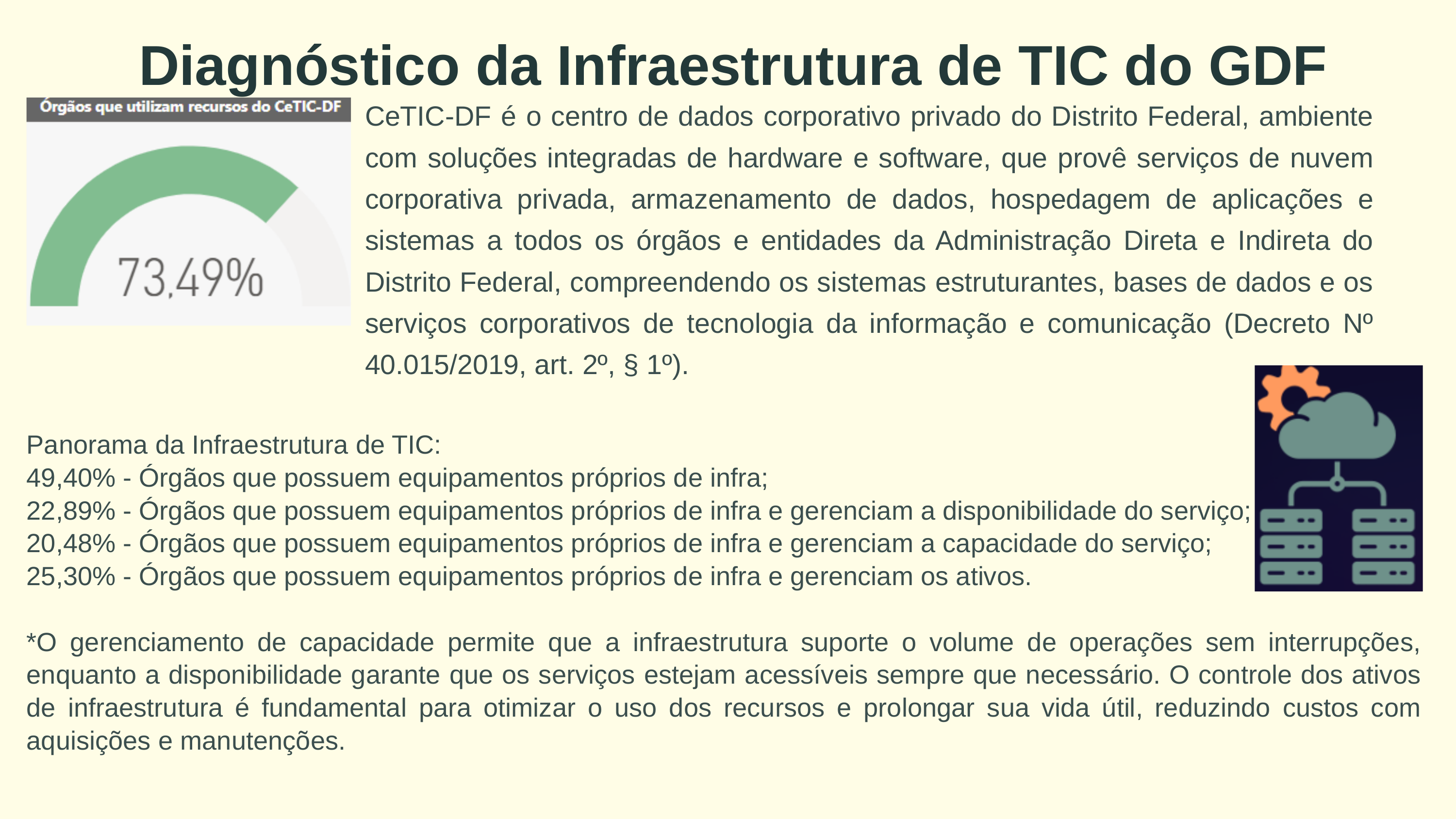

Diagnóstico da Infraestrutura de TIC do GDF
CeTIC-DF é o centro de dados corporativo privado do Distrito Federal, ambiente com soluções integradas de hardware e software, que provê serviços de nuvem corporativa privada, armazenamento de dados, hospedagem de aplicações e sistemas a todos os órgãos e entidades da Administração Direta e Indireta do Distrito Federal, compreendendo os sistemas estruturantes, bases de dados e os serviços corporativos de tecnologia da informação e comunicação (Decreto Nº 40.015/2019, art. 2º, § 1º).

Panorama da Infraestrutura de TIC:
49,40% - Órgãos que possuem equipamentos próprios de infra;
22,89% - Órgãos que possuem equipamentos próprios de infra e gerenciam a disponibilidade do serviço;
20,48% - Órgãos que possuem equipamentos próprios de infra e gerenciam a capacidade do serviço;
25,30% - Órgãos que possuem equipamentos próprios de infra e gerenciam os ativos.

*O gerenciamento de capacidade permite que a infraestrutura suporte o volume de operações sem interrupções, enquanto a disponibilidade garante que os serviços estejam acessíveis sempre que necessário. O controle dos ativos de infraestrutura é fundamental para otimizar o uso dos recursos e prolongar sua vida útil, reduzindo custos com aquisições e manutenções.